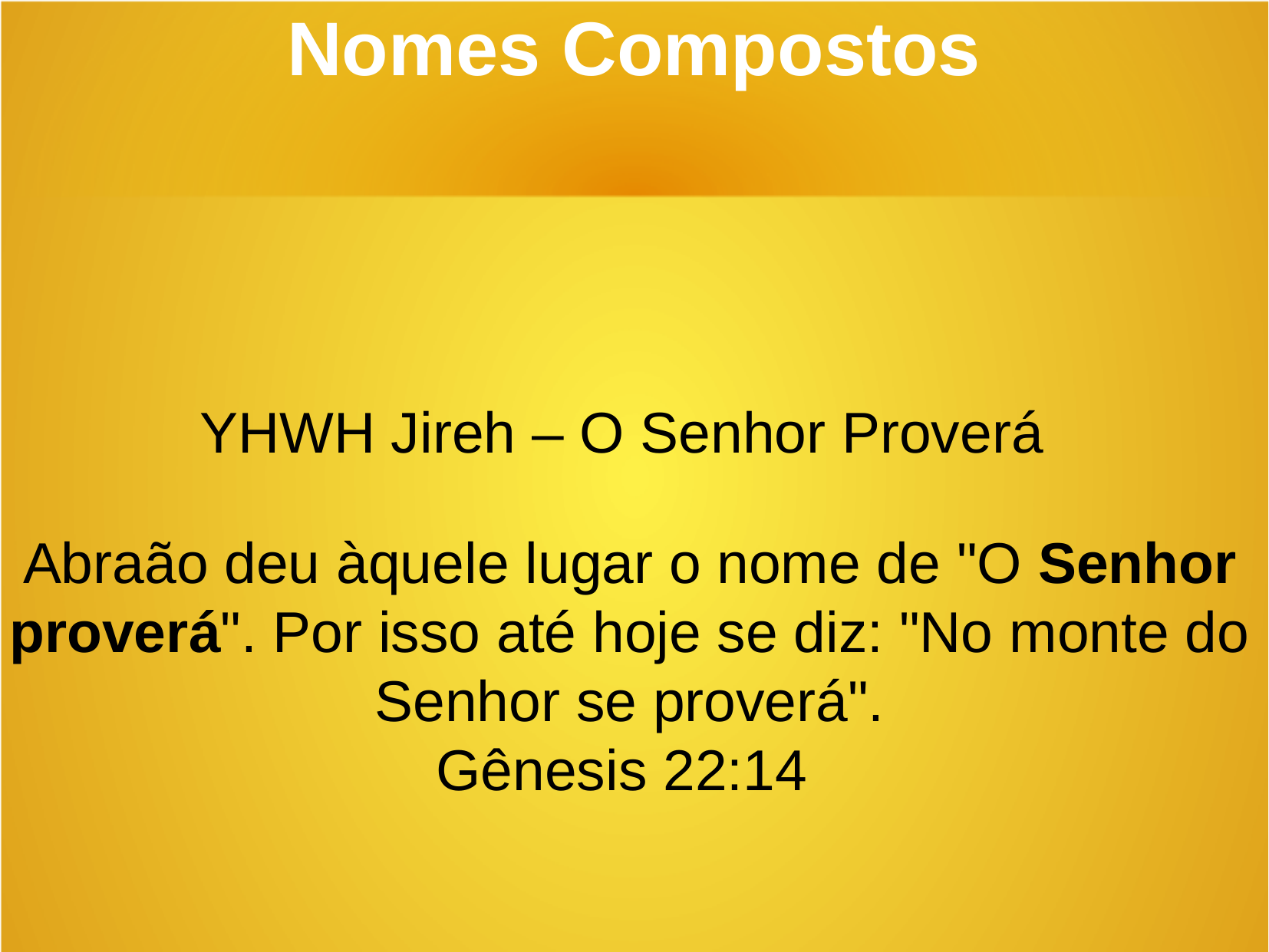

Nomes Compostos

YHWH Jireh – O Senhor Proverá

Abraão deu àquele lugar o nome de "O Senhor proverá". Por isso até hoje se diz: "No monte do Senhor se proverá".
Gênesis 22:14